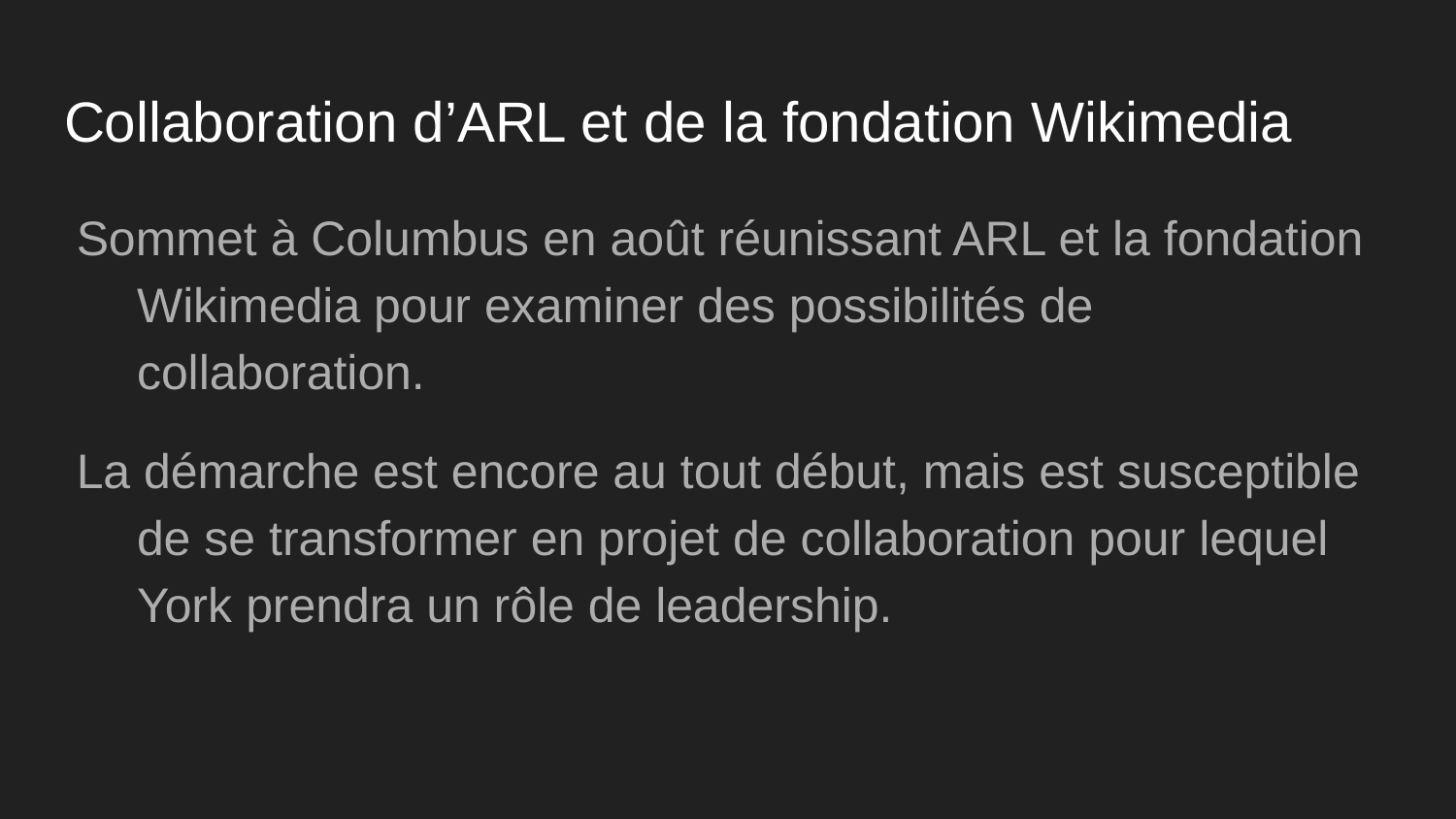

# Collaboration d’ARL et de la fondation Wikimedia
Sommet à Columbus en août réunissant ARL et la fondation Wikimedia pour examiner des possibilités de collaboration.
La démarche est encore au tout début, mais est susceptible de se transformer en projet de collaboration pour lequel York prendra un rôle de leadership.